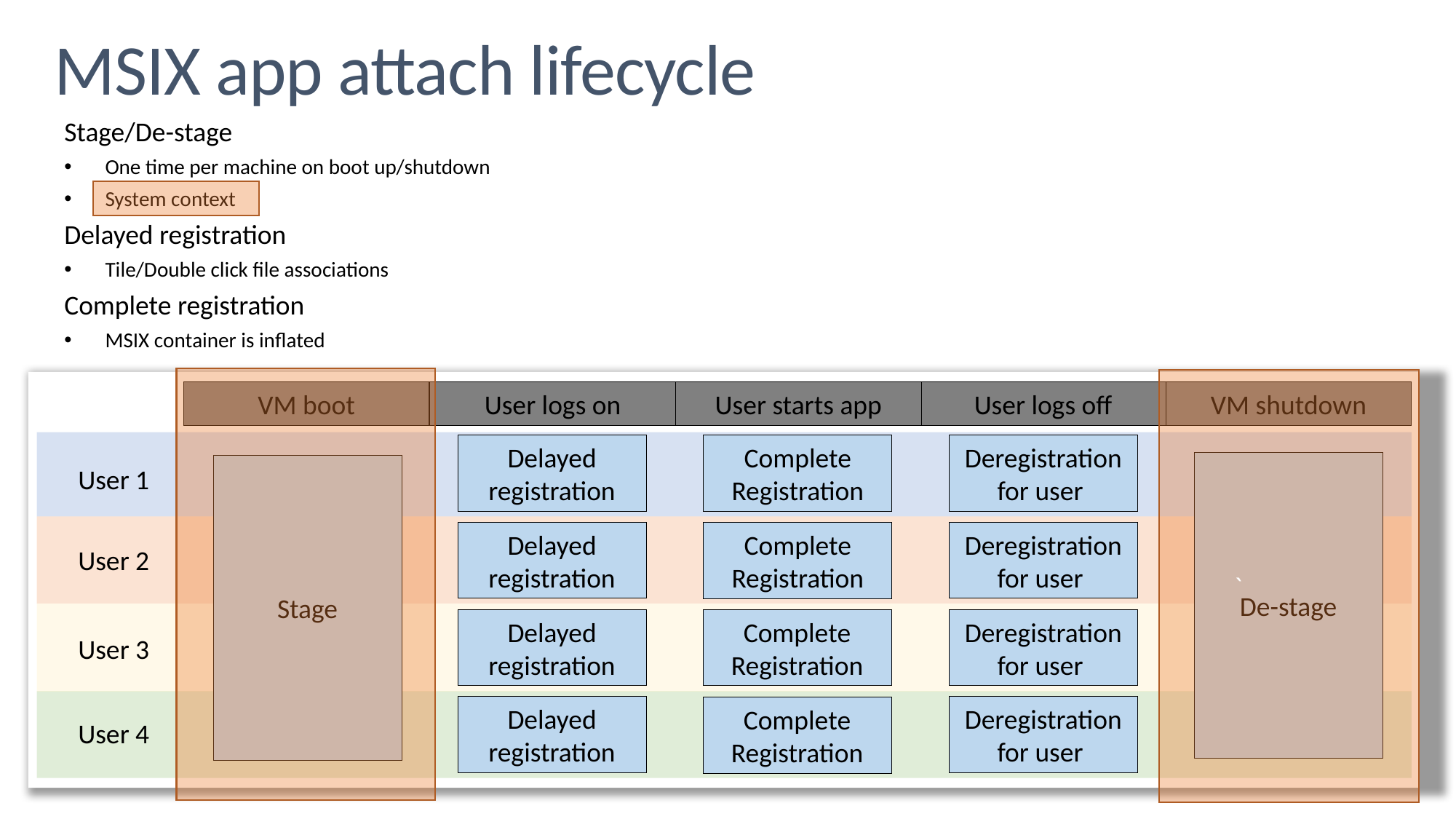

# MSIX app attach lifecycle
Stage/De-stage
One time per machine on boot up/shutdown
System context
Delayed registration
Tile/Double click file associations
Complete registration
MSIX container is inflated

`

User logs on
User starts app
User logs off
VM shutdown
VM boot

Delayed registration
Complete Registration
Deregistration for user

De-stage

Stage

User 1

Deregistration for user
Delayed registration
Complete Registration
User 2

Delayed registration
Complete Registration
Deregistration for user
User 3

Delayed registration
Deregistration for user
Complete Registration
User 4